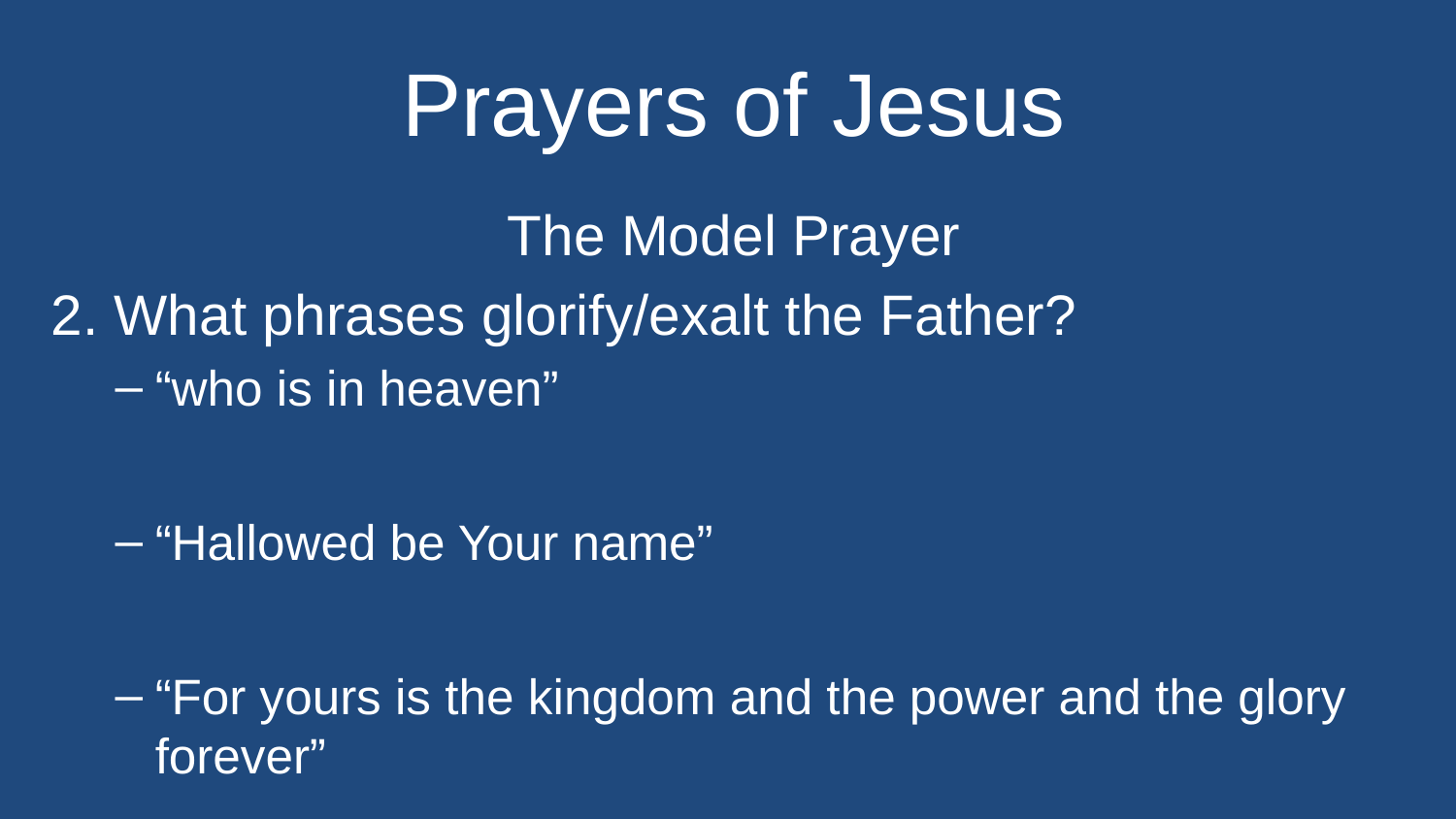

# Prayers of Jesus
The Model Prayer
2. What phrases glorify/exalt the Father?
“who is in heaven”

“Hallowed be Your name”

“For yours is the kingdom and the power and the glory forever”